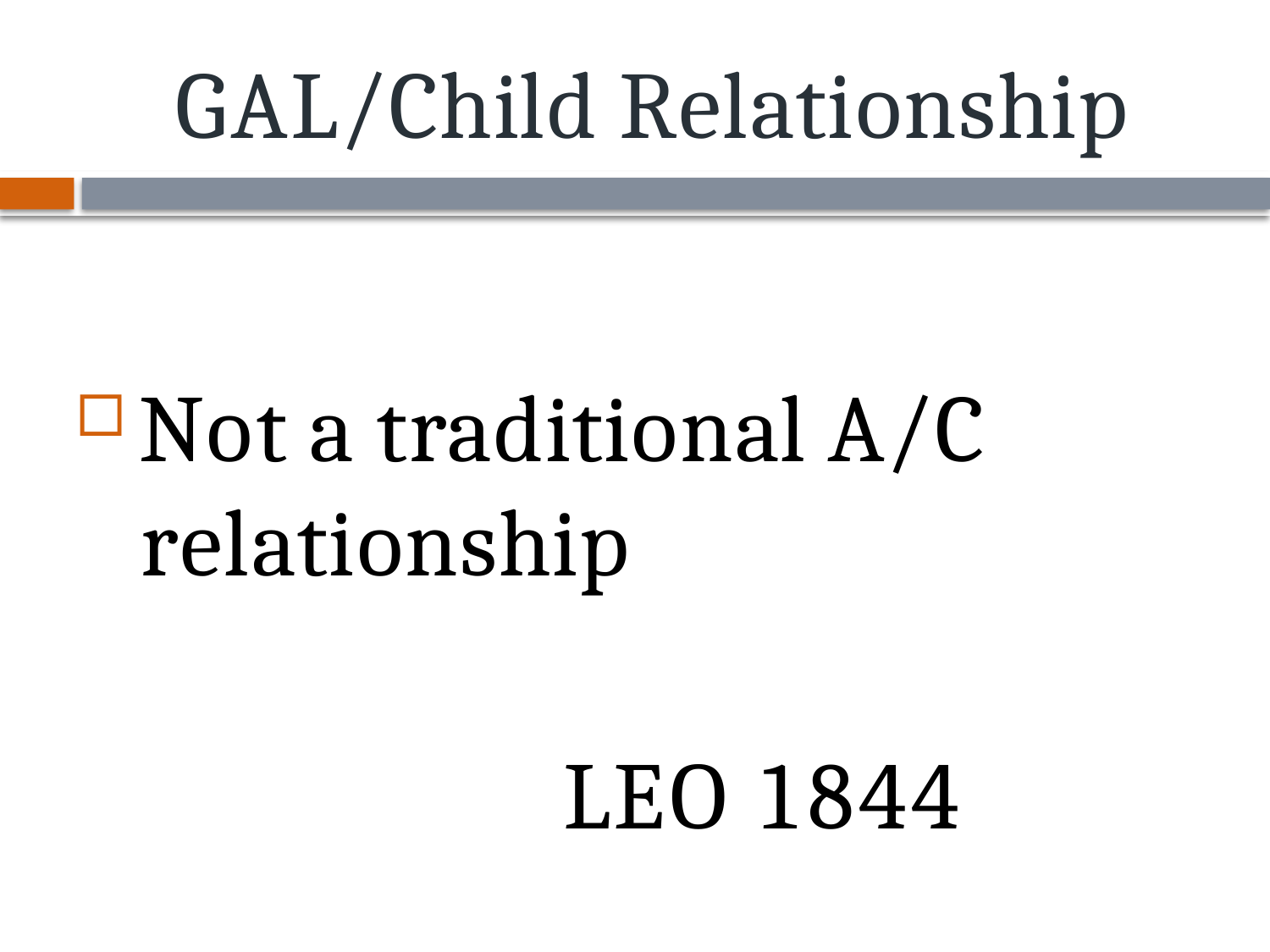

# GAL/Child Relationship
Not a traditional A/C relationship

		LEO 1844